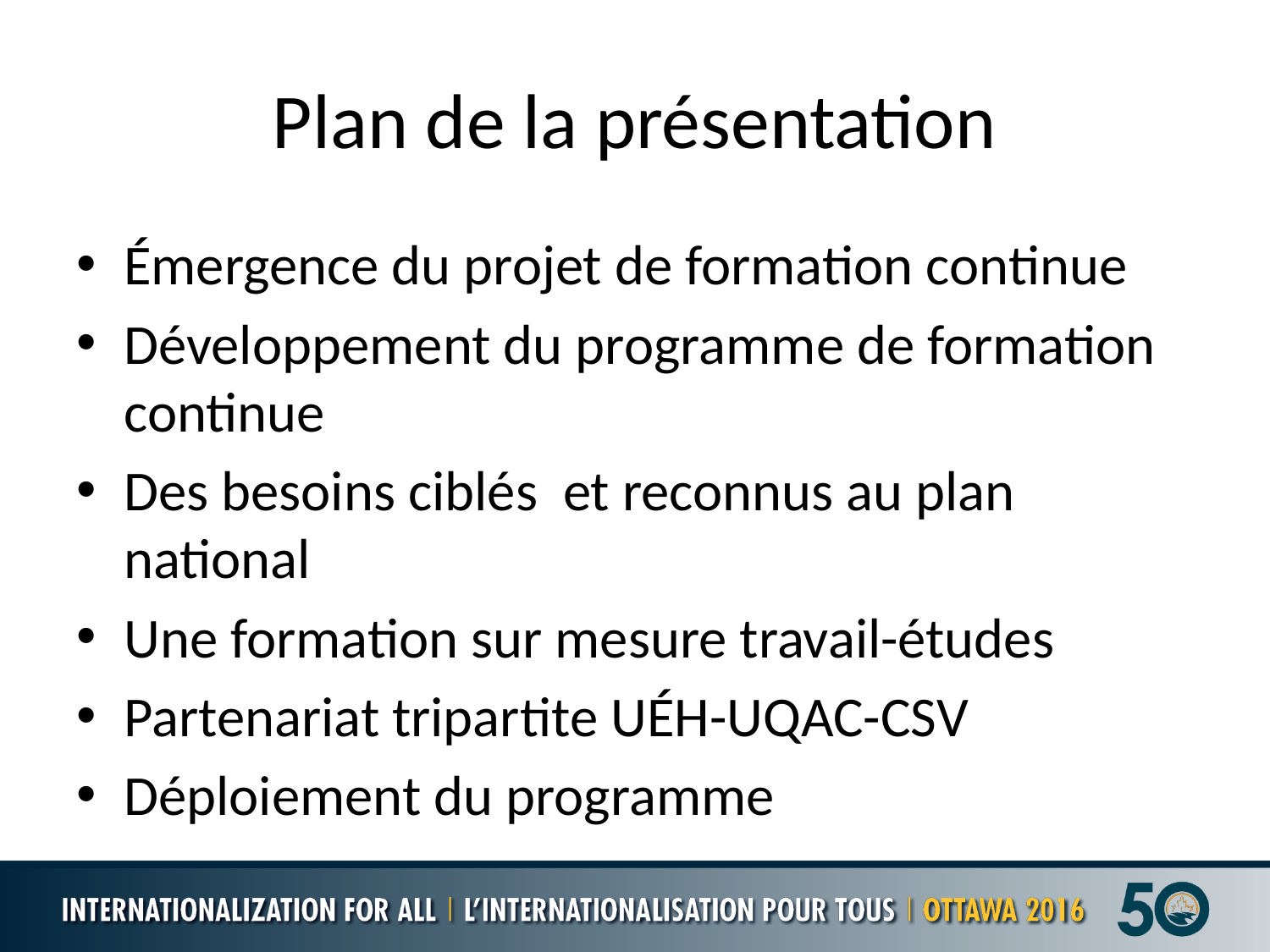

# Plan de la présentation
Émergence du projet de formation continue
Développement du programme de formation continue
Des besoins ciblés  et reconnus au plan national
Une formation sur mesure travail-études
Partenariat tripartite UÉH-UQAC-CSV
Déploiement du programme